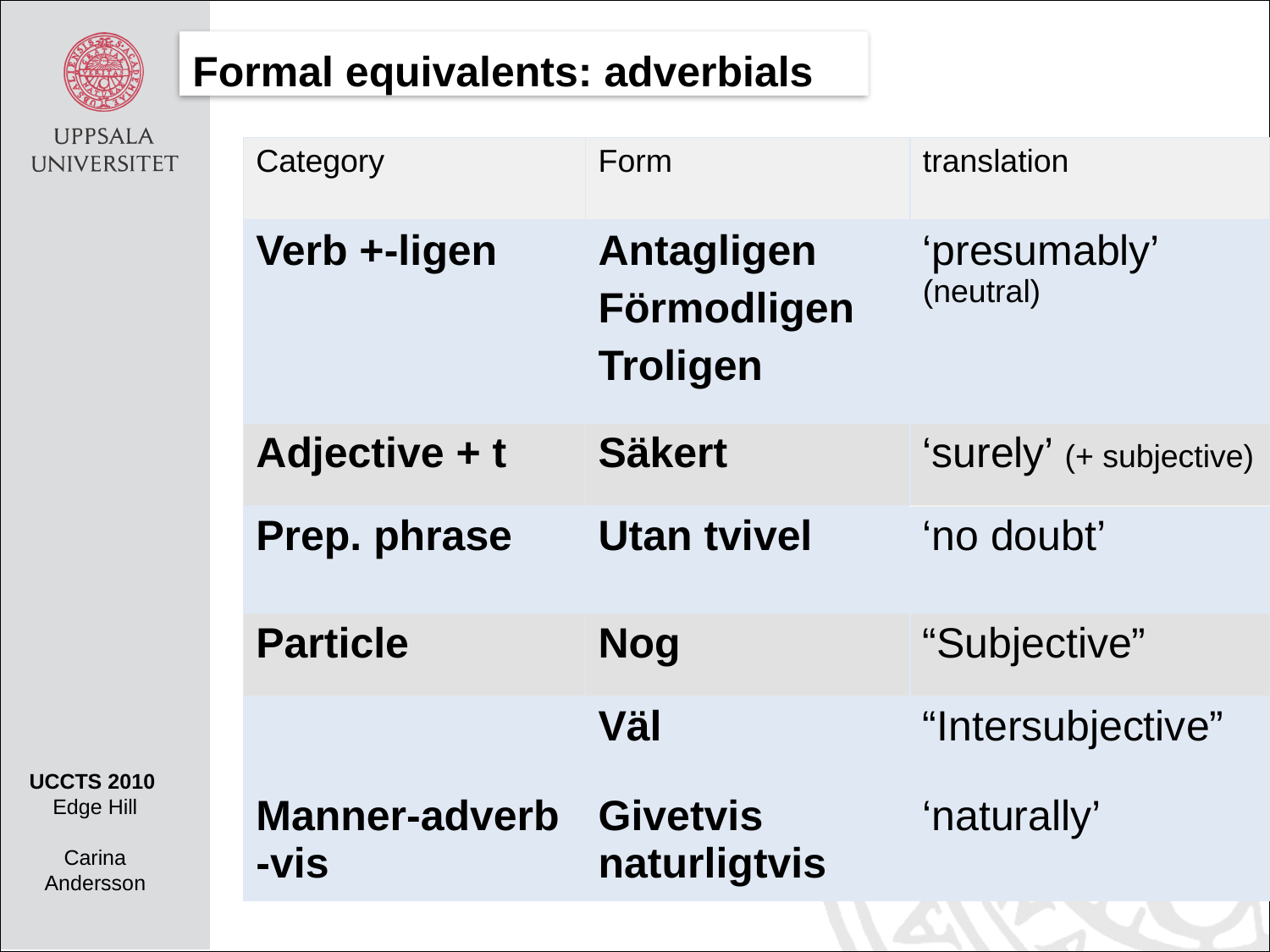

# Formal equivalents: adverbials
| Category | Form | translation |
| --- | --- | --- |
| Verb +-ligen | Antagligen Förmodligen Troligen | ‘presumably’ (neutral) |
| Adjective + t | Säkert | ‘surely’ (+ subjective) |
| Prep. phrase | Utan tvivel | ‘no doubt’ |
| Particle | Nog | “Subjective” |
|  | Väl | “Intersubjective” |
| Manner-adverb -vis | Givetvis naturligtvis | ‘naturally’ |
UCCTS 2010
Edge Hill

Carina Andersson